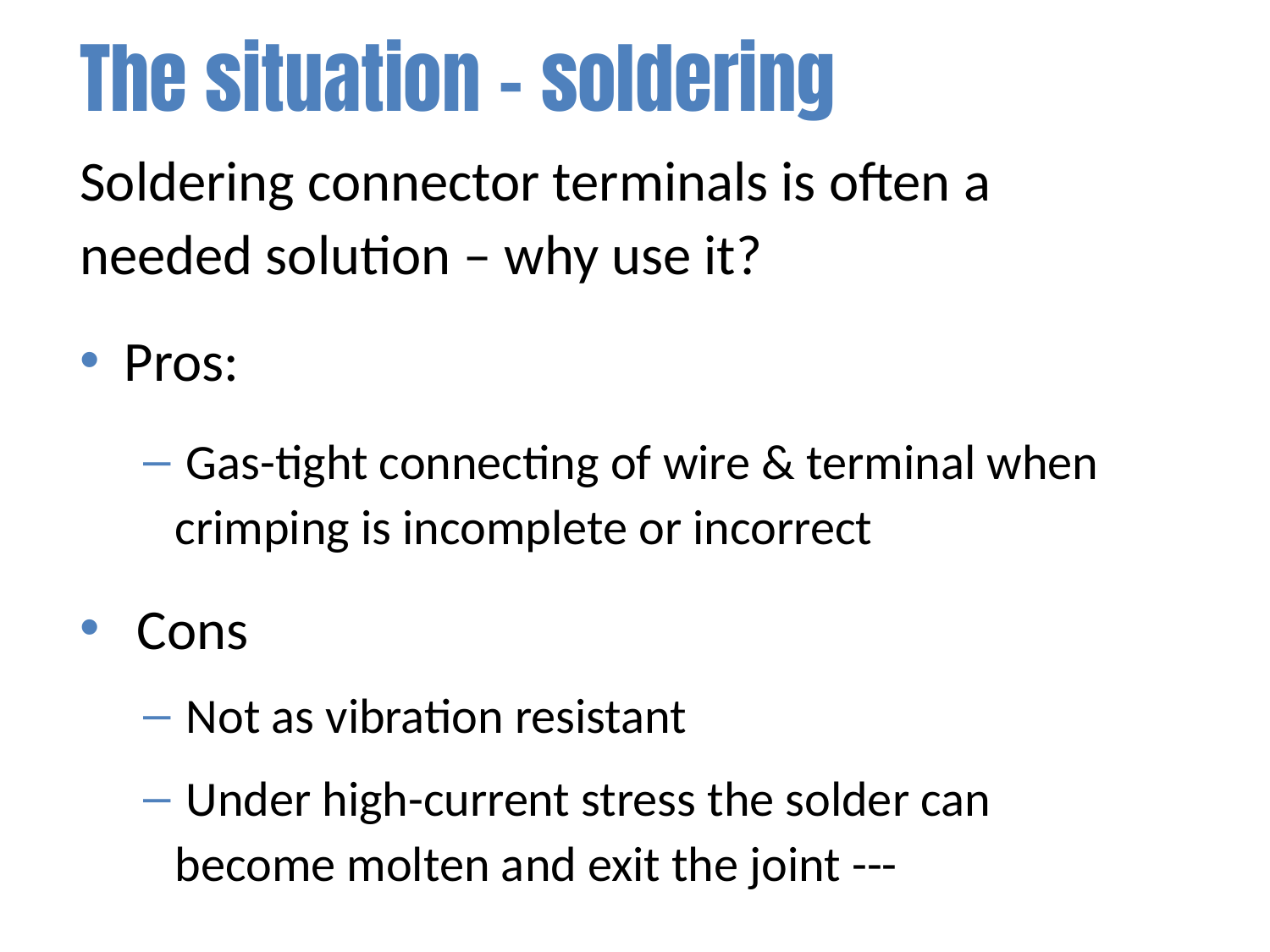

# The situation - soldering
Soldering connector terminals is often a needed solution – why use it?
 Pros:
 Gas-tight connecting of wire & terminal when crimping is incomplete or incorrect
  Cons
 Not as vibration resistant
 Under high-current stress the solder can become molten and exit the joint ---